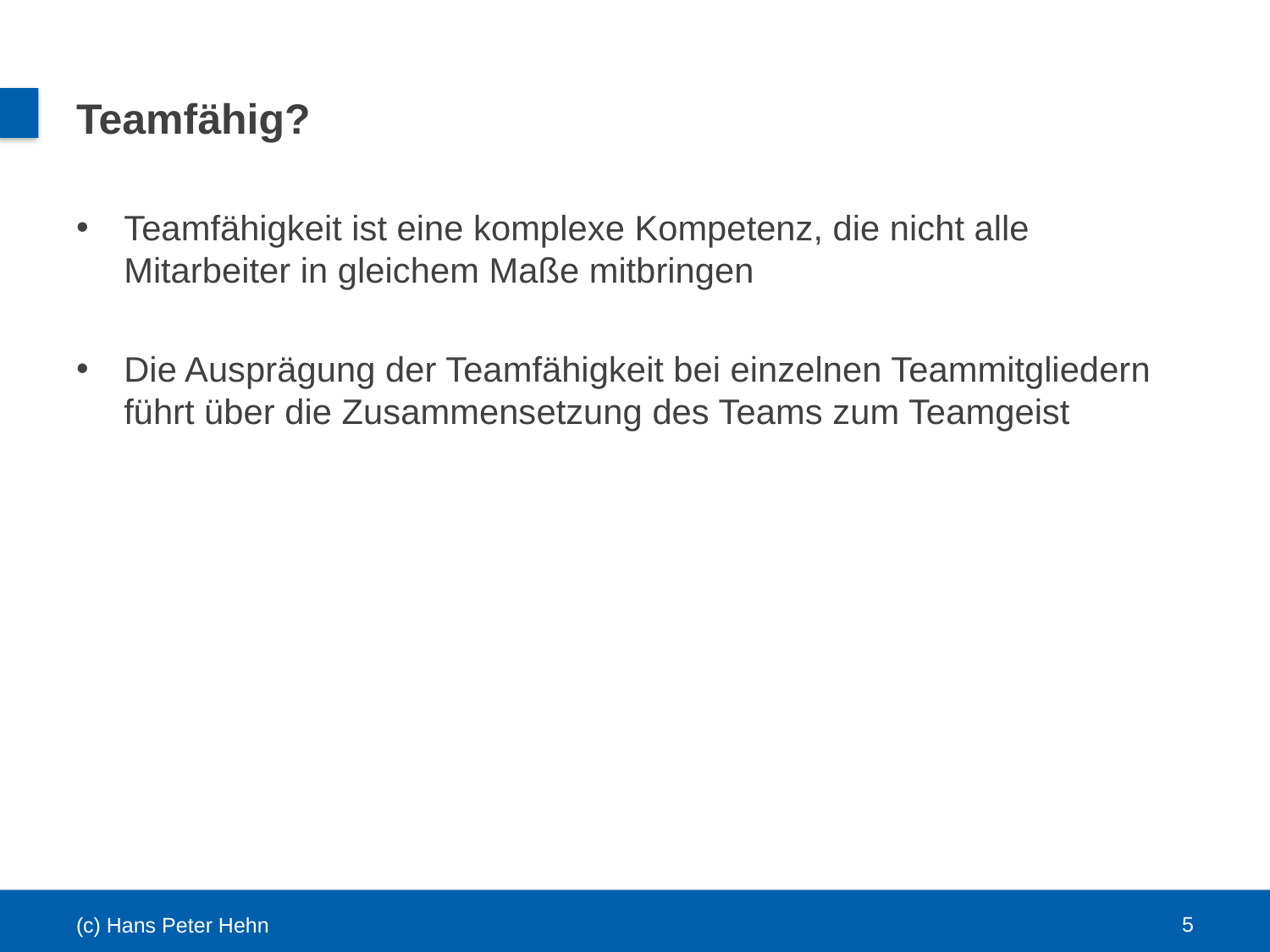

# Teamfähig?
Teamfähigkeit ist eine komplexe Kompetenz, die nicht alle Mitarbeiter in gleichem Maße mitbringen

Die Ausprägung der Teamfähigkeit bei einzelnen Teammitgliedern führt über die Zusammensetzung des Teams zum Teamgeist
5
(c) Hans Peter Hehn